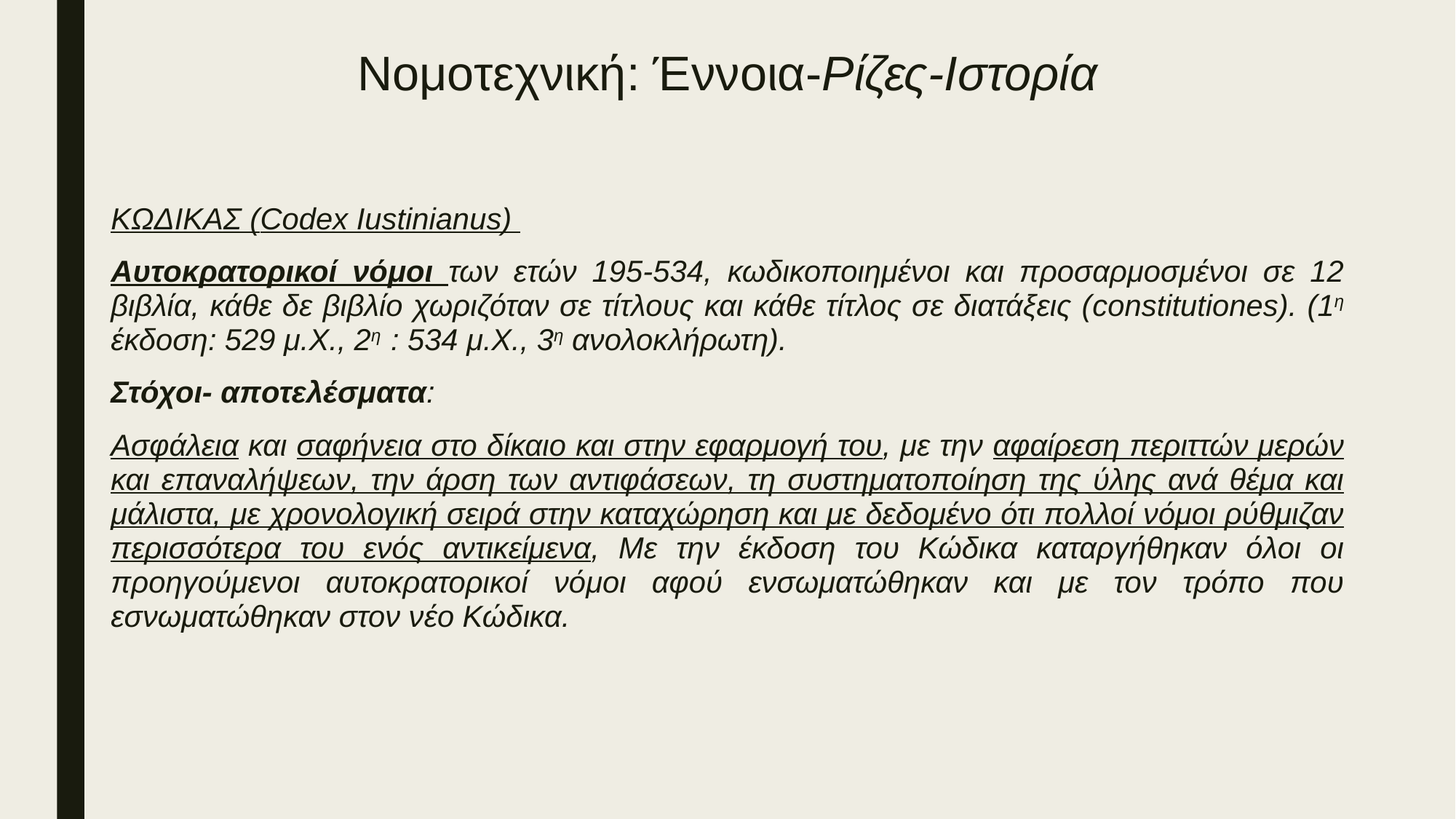

# Νομοτεχνική: Έννοια-Ρίζες-Ιστορία

ΚΩΔΙΚΑΣ (Codex Iustinianus)
Αυτοκρατορικοί νόμοι των ετών 195-534, κωδικοποιημένοι και προσαρμοσμένοι σε 12 βιβλία, κάθε δε βιβλίο χωριζόταν σε τίτλους και κάθε τίτλος σε διατάξεις (constitutiones). (1η έκδοση: 529 μ.Χ., 2η  : 534 μ.Χ., 3η ανολοκλήρωτη).
Στόχοι- αποτελέσματα:
Ασφάλεια και σαφήνεια στο δίκαιο και στην εφαρμογή του, με την αφαίρεση περιττών μερών και επαναλήψεων, την άρση των αντιφάσεων, τη συστηματοποίηση της ύλης ανά θέμα και μάλιστα, με χρονολογική σειρά στην καταχώρηση και με δεδομένο ότι πολλοί νόμοι ρύθμιζαν περισσότερα του ενός αντικείμενα, Με την έκδοση του Κώδικα καταργήθηκαν όλοι οι προηγούμενοι αυτοκρατορικοί νόμοι αφού ενσωματώθηκαν και με τον τρόπο που εσνωματώθηκαν στον νέο Κώδικα.